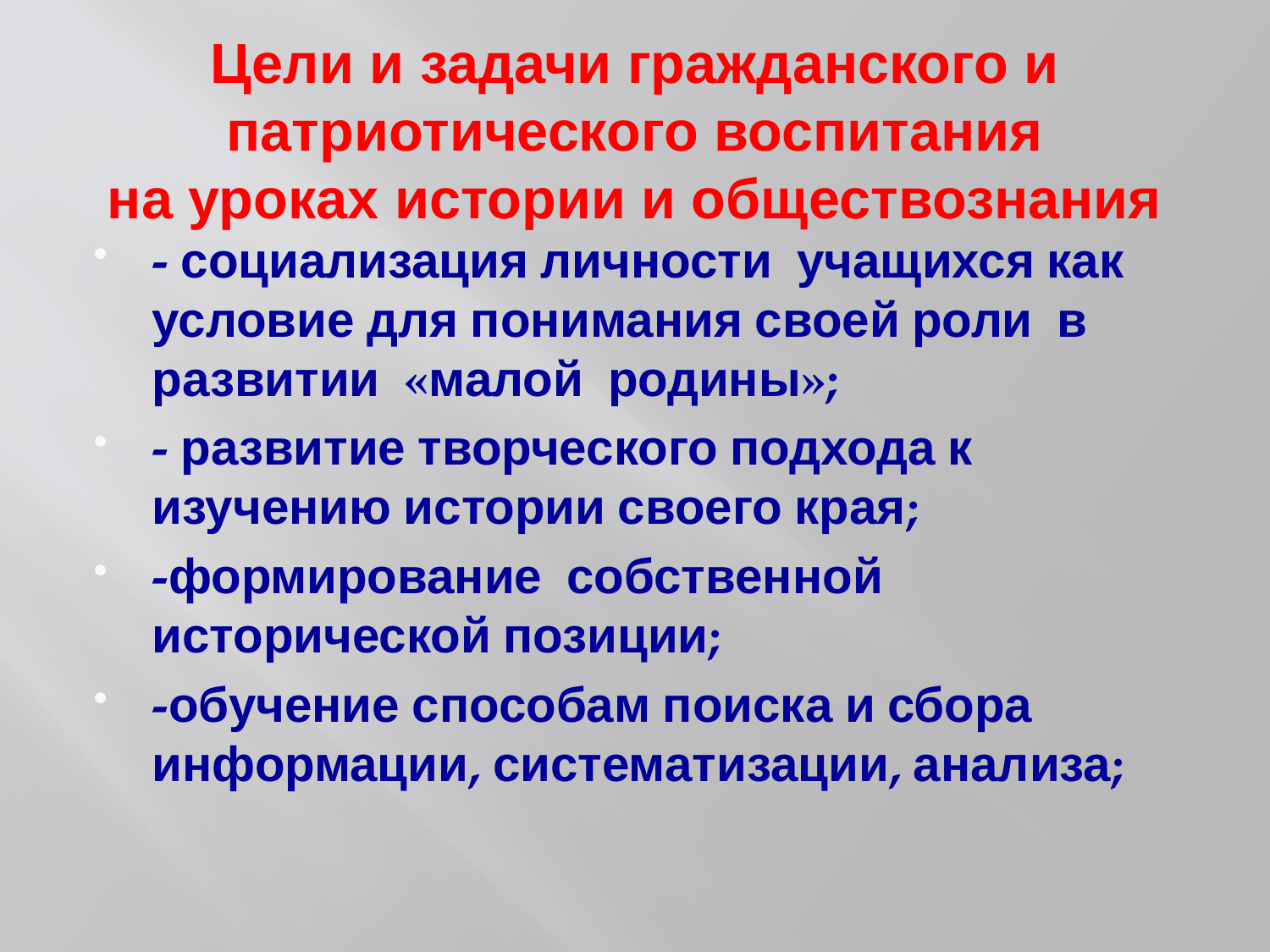

# Цели и задачи гражданского и патриотического воспитания на уроках истории и обществознания
- социализация личности  учащихся как условие для понимания своей роли  в развитии  «малой  родины»;
- развитие творческого подхода к изучению истории своего края;
-формирование  собственной исторической позиции;
-обучение способам поиска и сбора информации, систематизации, анализа;